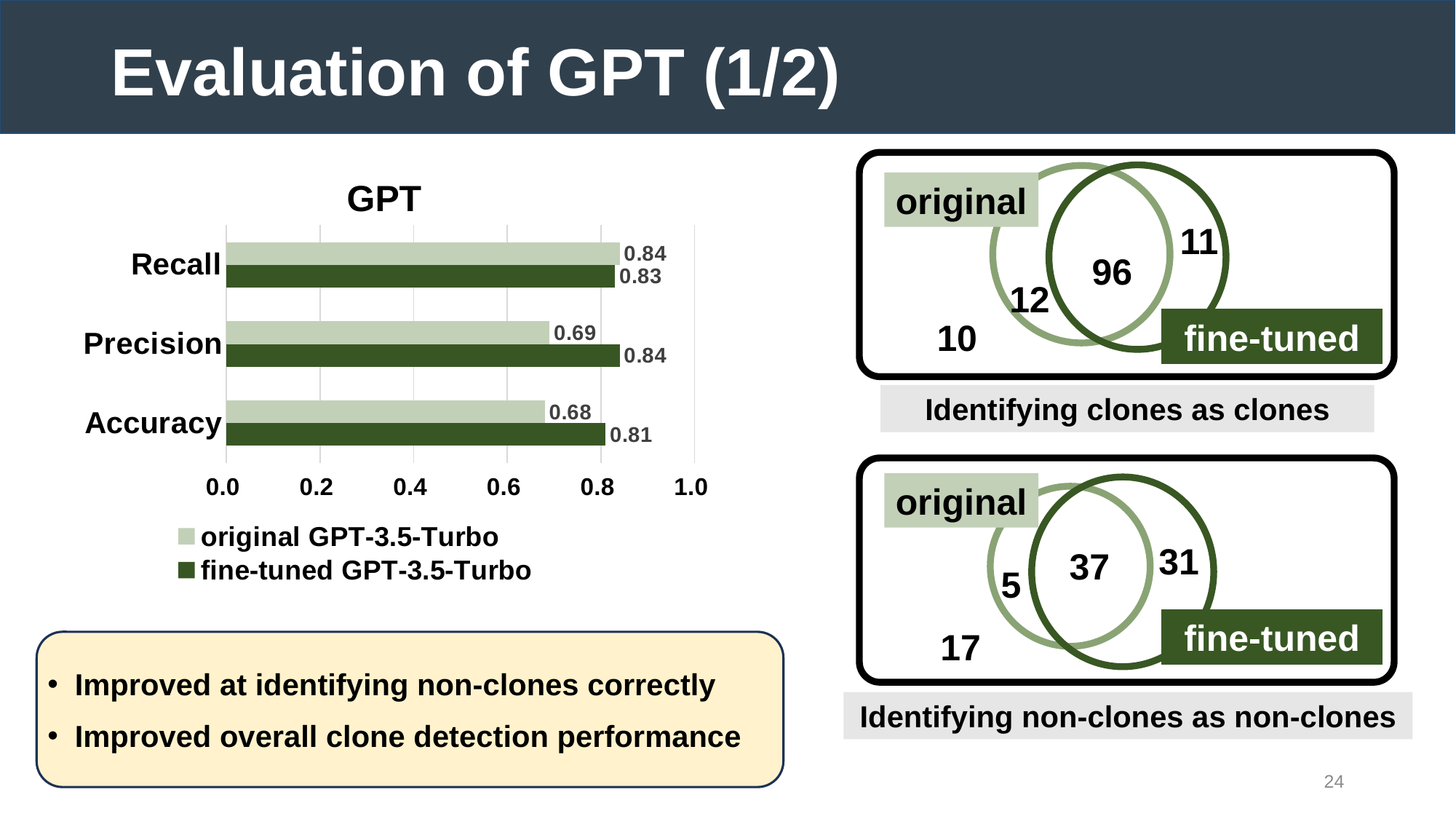

# Evaluation of GPT (1/2)

### Chart: GPT

| Category | fine-tuned GPT-3.5-Turbo | original GPT-3.5-Turbo |
|---|---|---|
| Accuracy | 0.81 | 0.68 |
| Precision | 0.84 | 0.69 |
| Recall | 0.83 | 0.84 |

original
11
96
12
fine-tuned
10
Identifying clones as clones

original

31
37
5
fine-tuned
17

Improved at identifying non-clones correctly
Improved overall clone detection performance
Identifying non-clones as non-clones
24